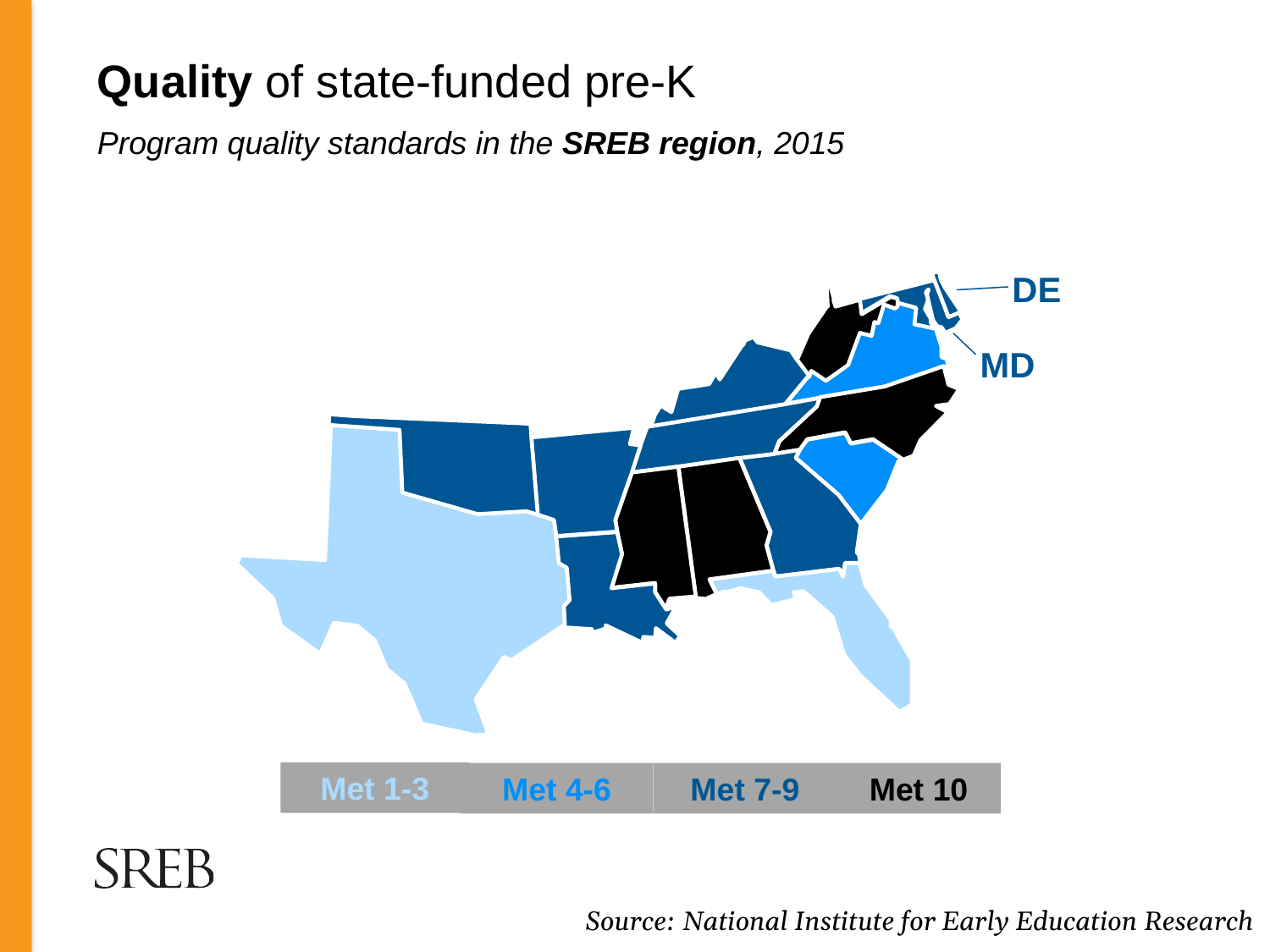

# Quality of state-funded pre-K
Program quality standards in the SREB region, 2015
DE

MD

Met 1-3
Met 10
Met 4-6
Met 7-9
Source: National Institute for Early Education Research